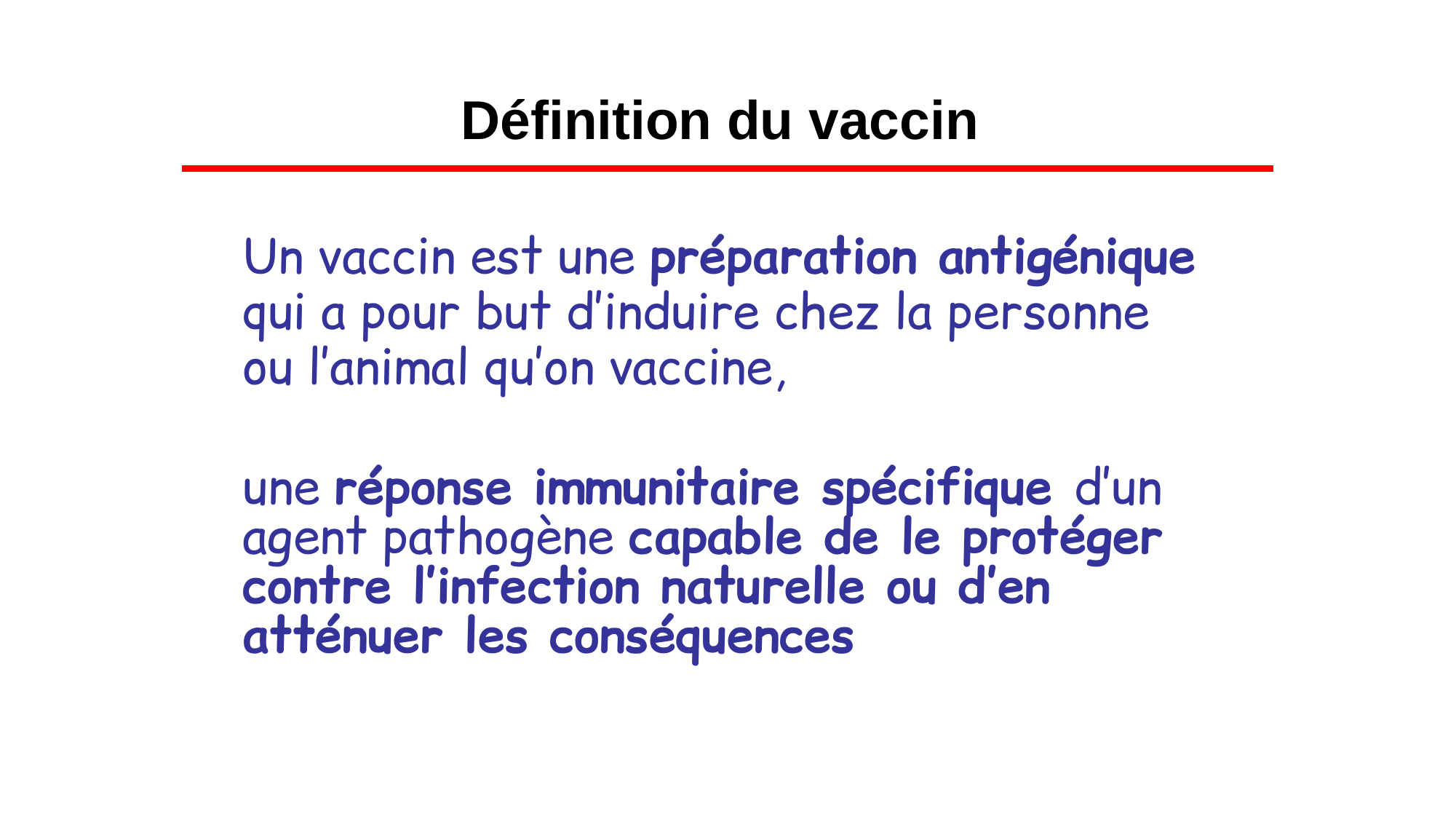

# Définition du vaccin
Un vaccin est une préparation antigénique qui a pour but d’induire chez la personne ou l’animal qu’on vaccine,

une réponse immunitaire spécifique d’un agent pathogène capable de le protéger contre l’infection naturelle ou d’en atténuer les conséquences